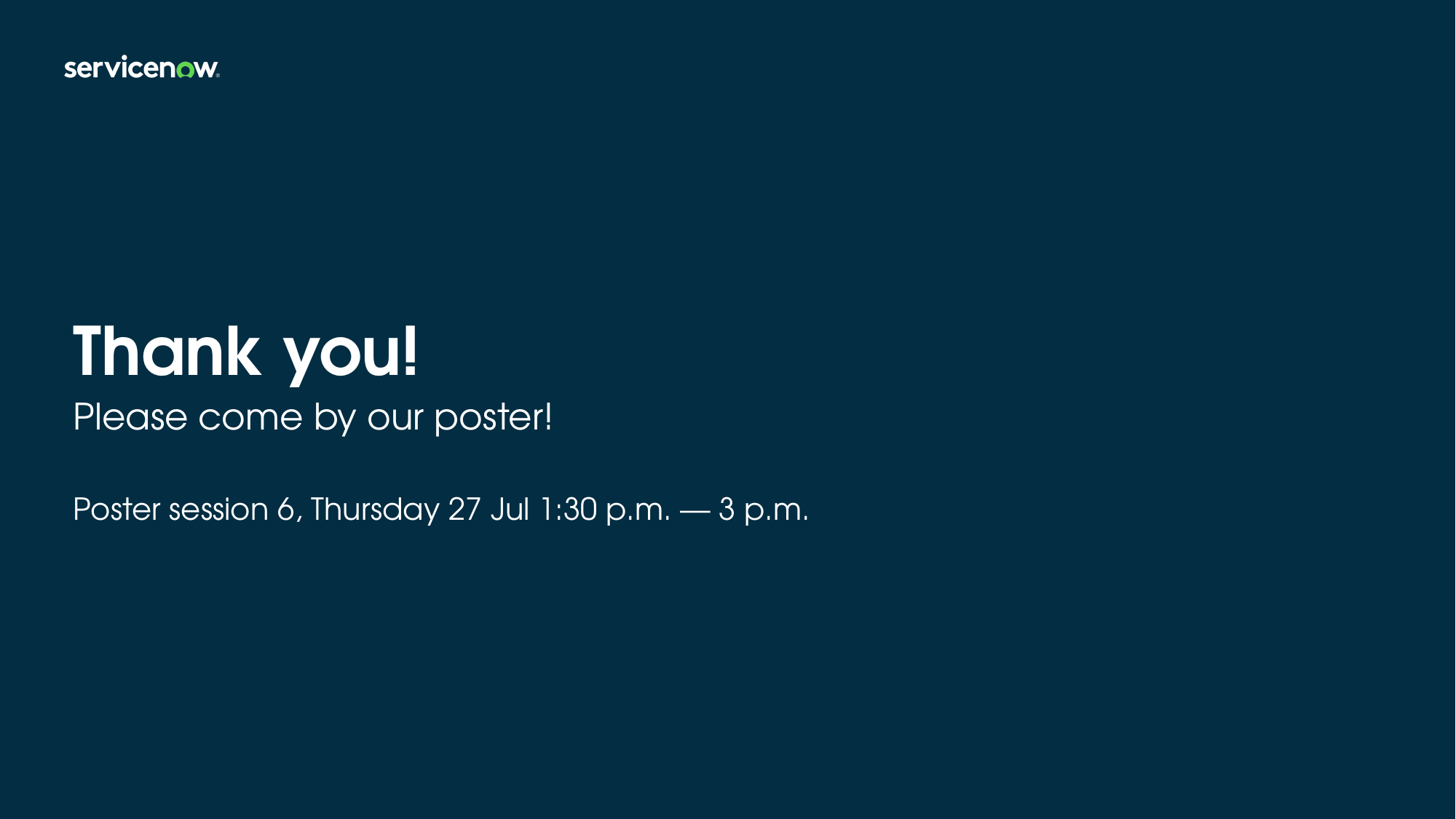

Thank you!
Please come by our poster!

Poster session 6, Thursday 27 Jul 1:30 p.m. — 3 p.m.